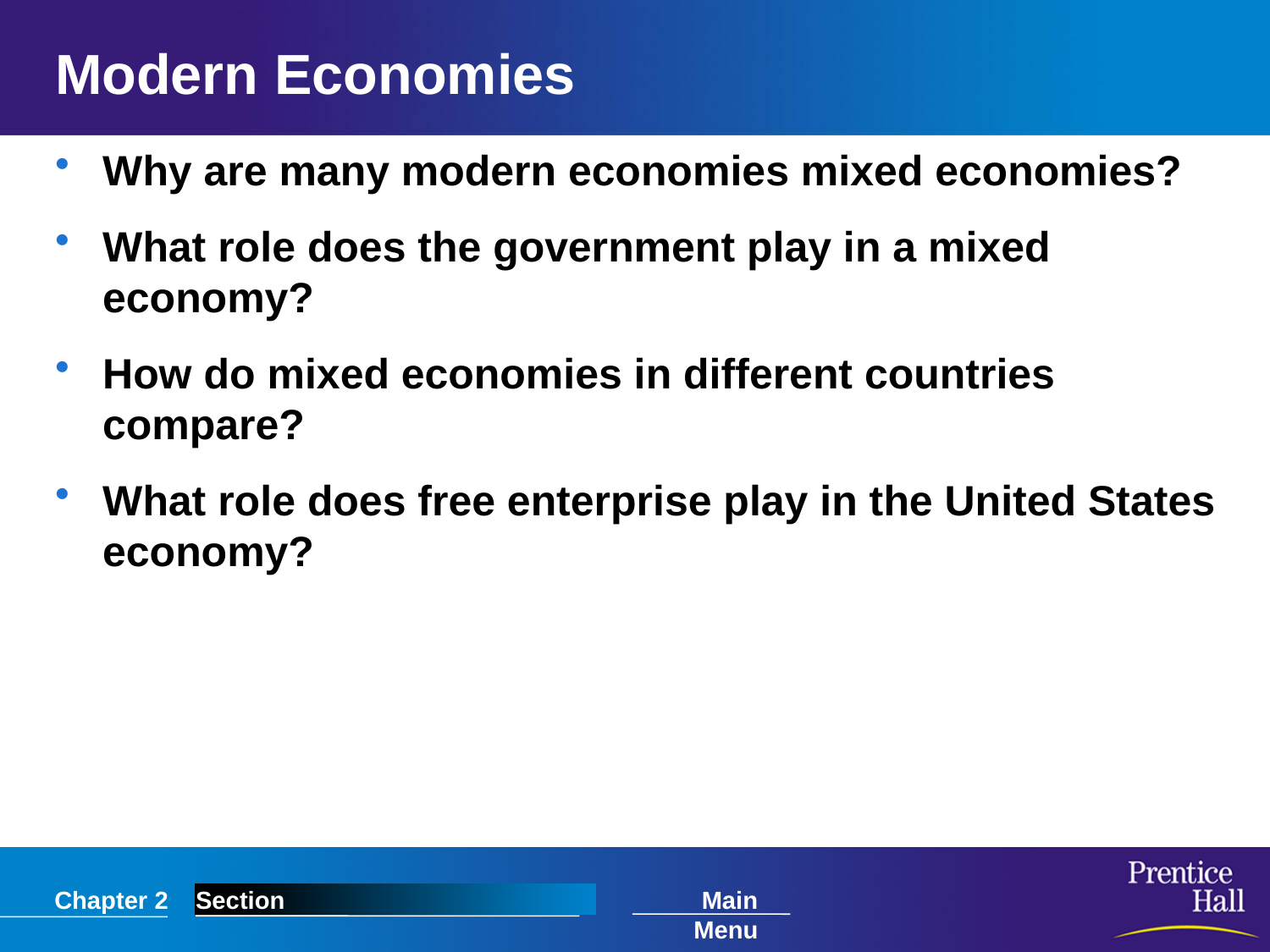

# Modern Economies
Why are many modern economies mixed economies?
What role does the government play in a mixed economy?
How do mixed economies in different countries compare?
What role does free enterprise play in the United States economy?